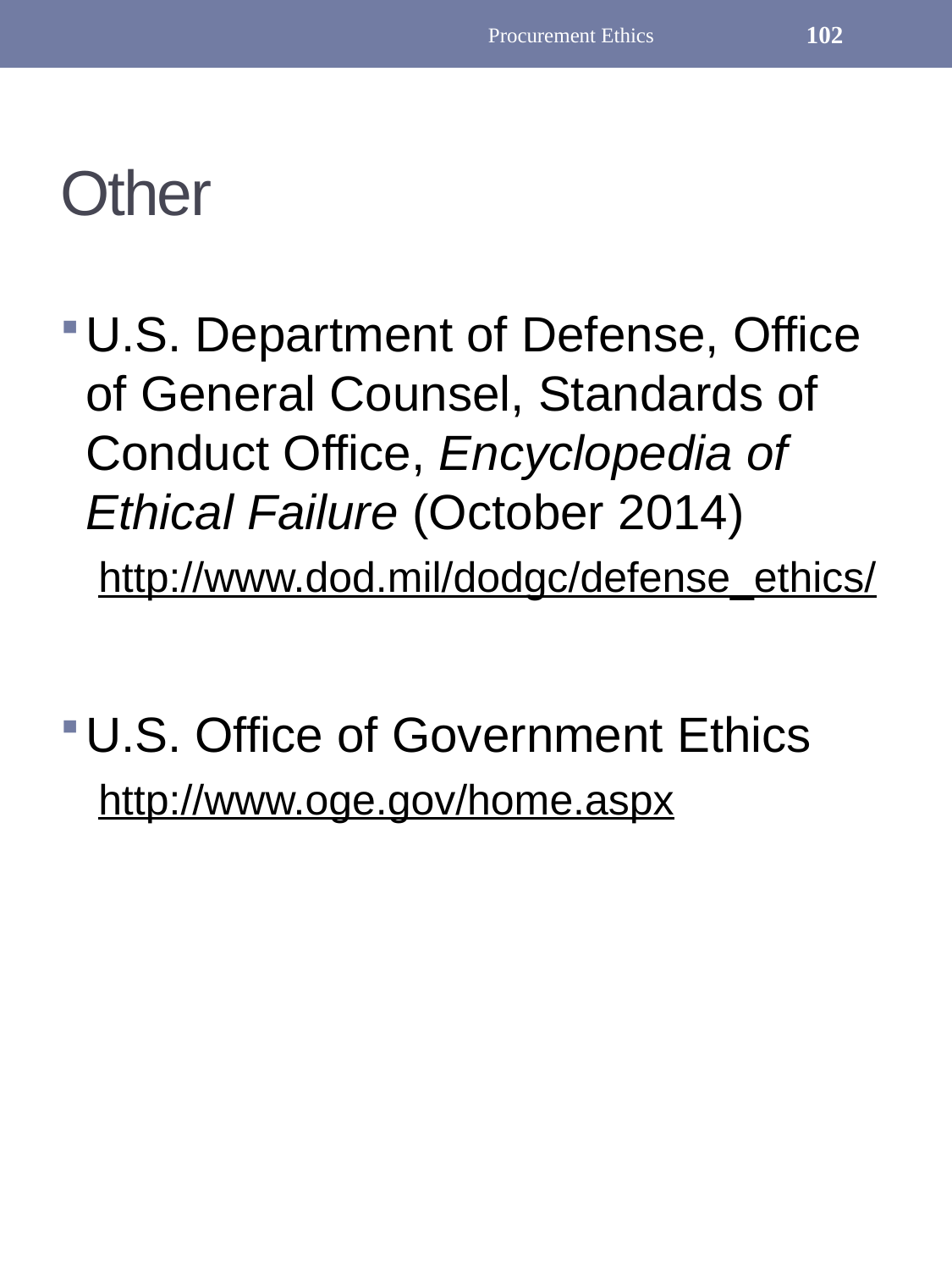

Procurement Ethics
102
# Other
U.S. Department of Defense, Office of General Counsel, Standards of Conduct Office, Encyclopedia of Ethical Failure (October 2014)
http://www.dod.mil/dodgc/defense_ethics/

U.S. Office of Government Ethics
http://www.oge.gov/home.aspx